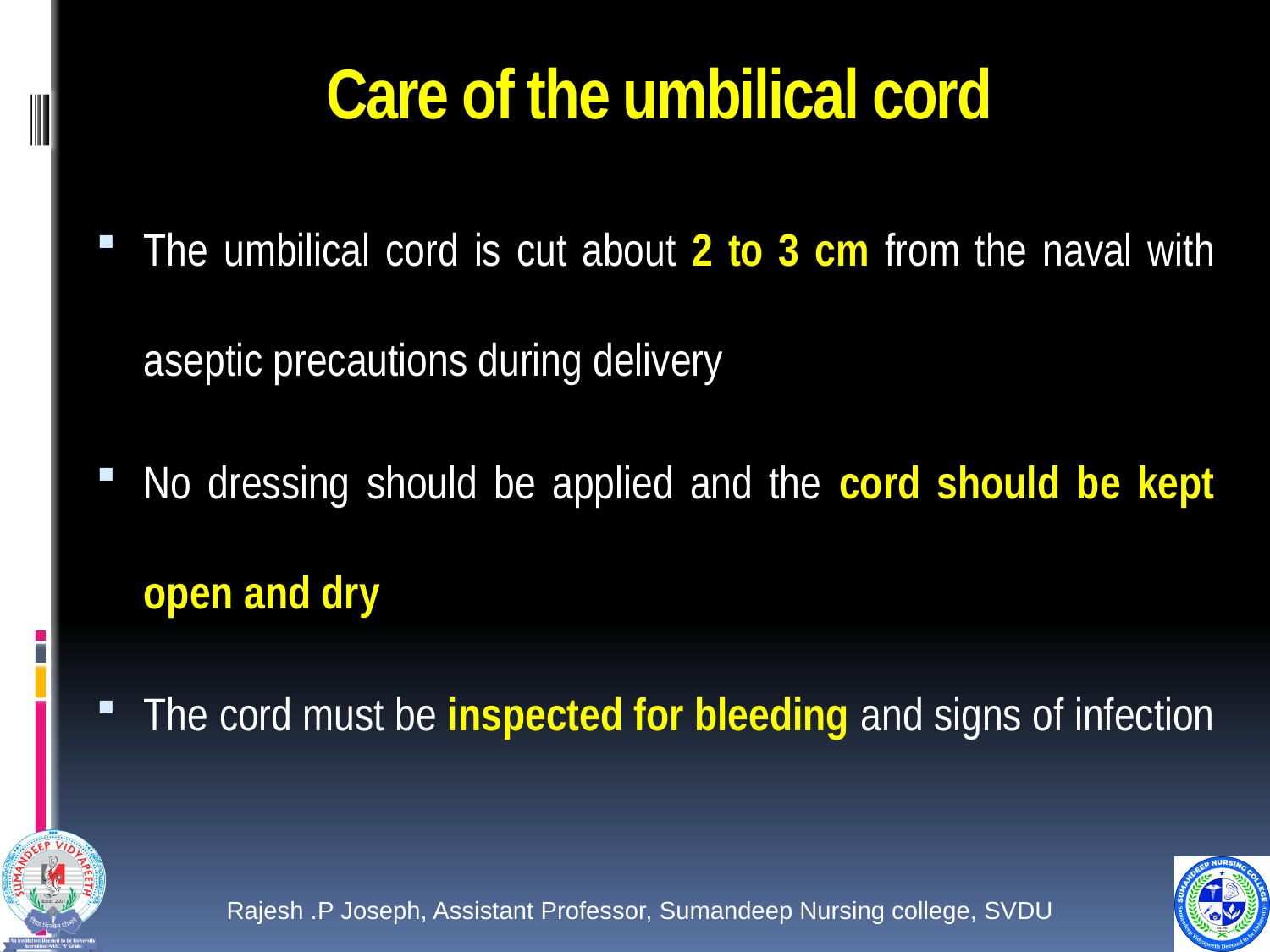

# Care of the umbilical cord
The umbilical cord is cut about 2 to 3 cm from the naval with aseptic precautions during delivery
No dressing should be applied and the cord should be kept open and dry
The cord must be inspected for bleeding and signs of infection